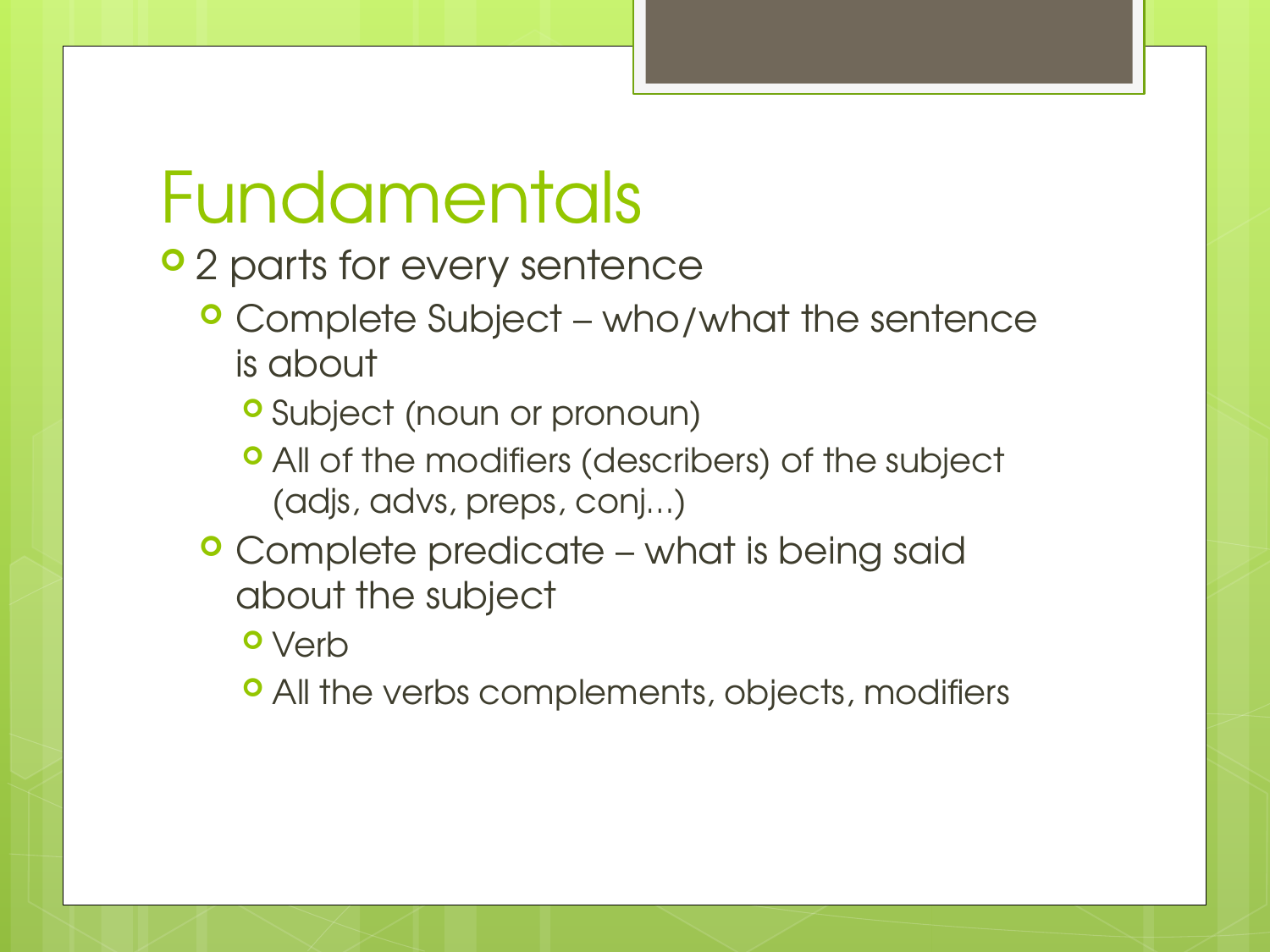

# Fundamentals
2 parts for every sentence
Complete Subject – who/what the sentence is about
Subject (noun or pronoun)
All of the modifiers (describers) of the subject (adjs, advs, preps, conj…)
Complete predicate – what is being said about the subject
Verb
All the verbs complements, objects, modifiers